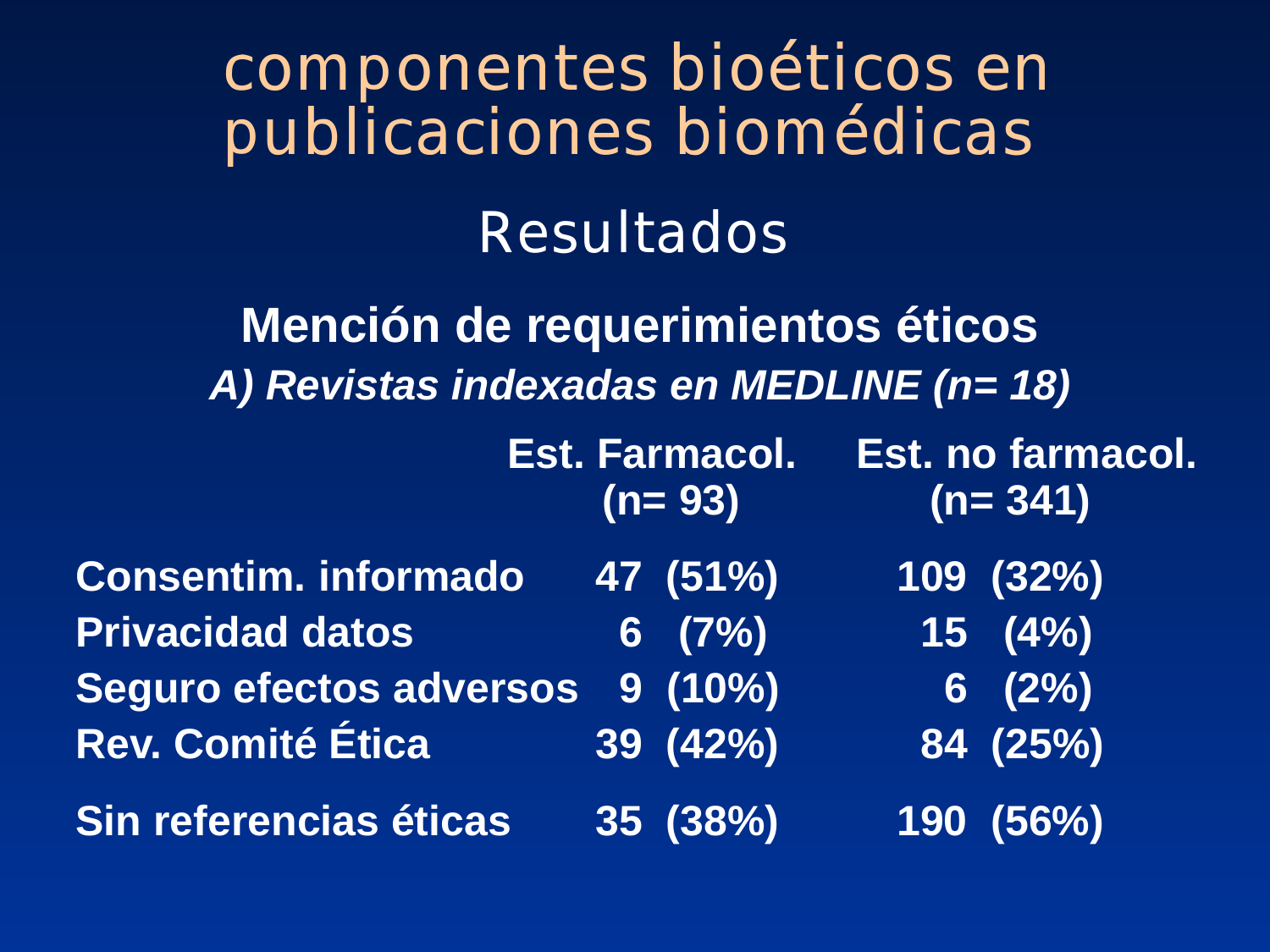

componentes bioéticos en publicaciones biomédicas
Resultados
Mención de requerimientos éticos
A) Revistas indexadas en MEDLINE (n= 18)

		               Est. Farmacol.     Est. no farmacol.
		                       (n= 93)                (n= 341)

Consentim. informado	 47  (51%)	     109  (32%)
Privacidad datos		   6   (7%) 	       15   (4%)
Seguro efectos adversos	   9  (10%) 	         6   (2%)
Rev. Comité Ética	   	 39  (42%) 	       84  (25%)

Sin referencias éticas	 35  (38%) 	     190  (56%)